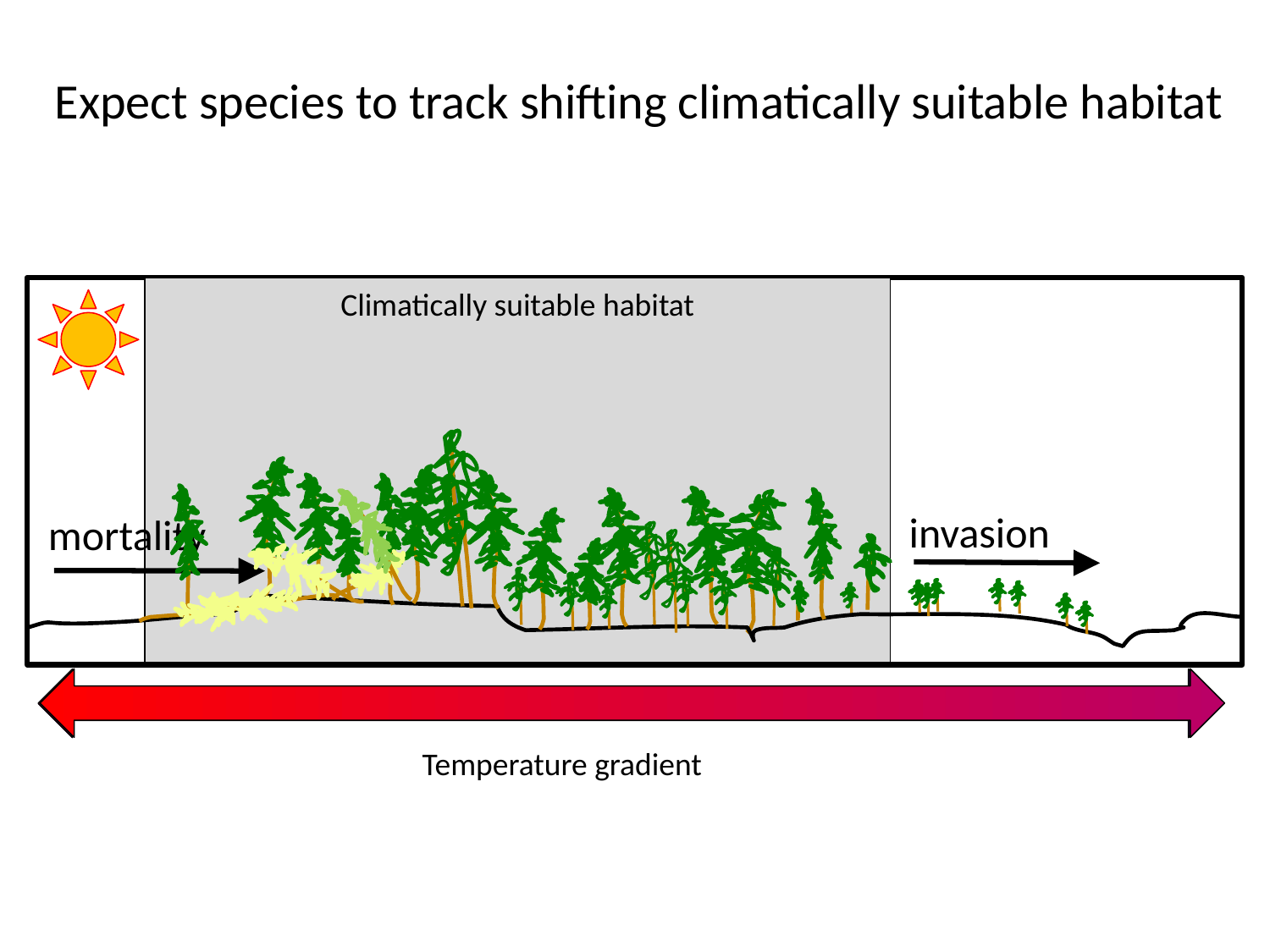

Expect species to track shifting climatically suitable habitat

Climatically suitable habitat

invasion
mortality

Temperature gradient